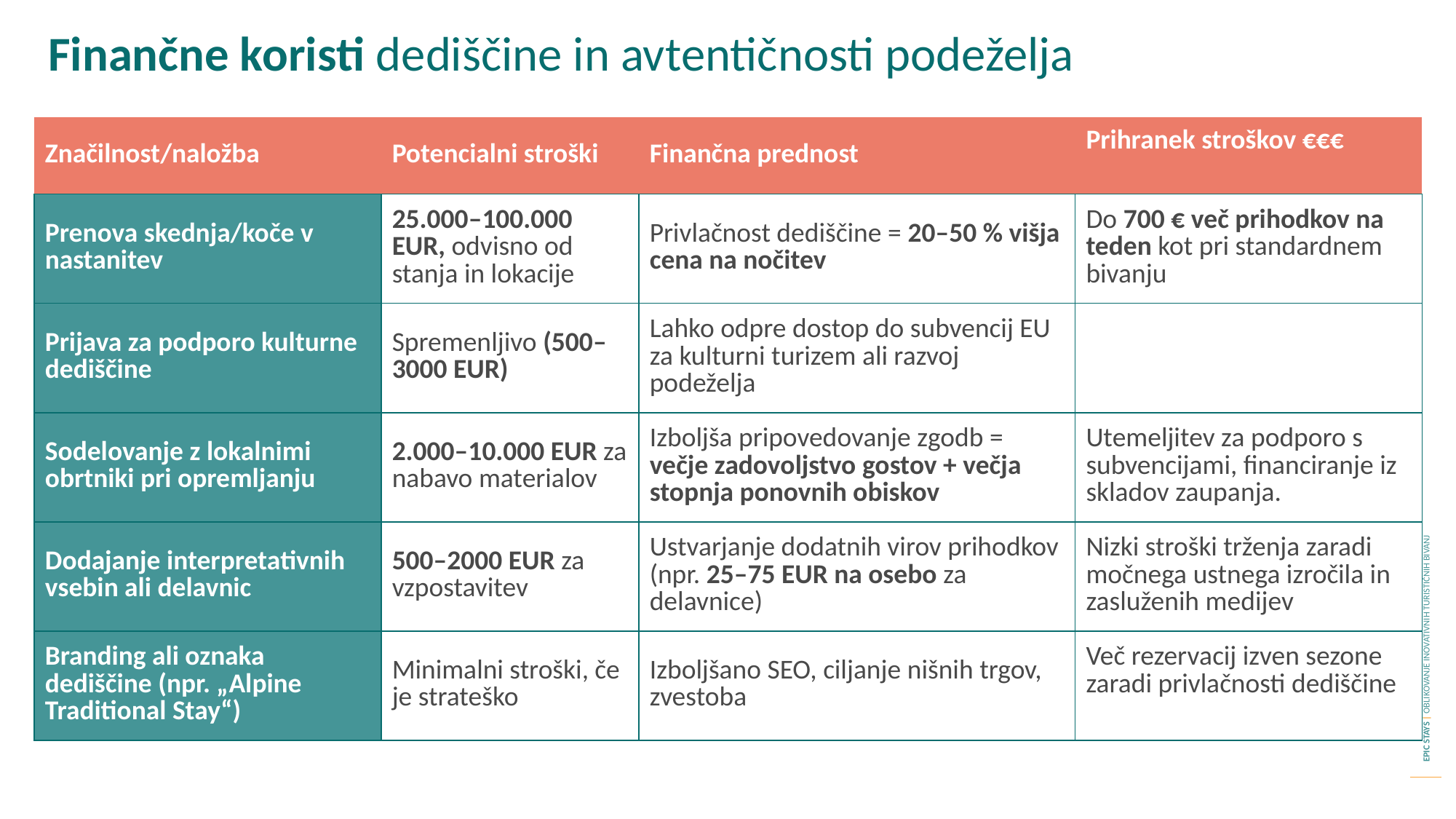

Finančne koristi dediščine in avtentičnosti podeželja
| Značilnost/naložba | Potencialni stroški | Finančna prednost | Prihranek stroškov €€€ |
| --- | --- | --- | --- |
| Prenova skednja/koče v nastanitev | 25.000–100.000 EUR, odvisno od stanja in lokacije | Privlačnost dediščine = 20–50 % višja cena na nočitev | Do 700 € več prihodkov na teden kot pri standardnem bivanju |
| Prijava za podporo kulturne dediščine | Spremenljivo (500–3000 EUR) | Lahko odpre dostop do subvencij EU za kulturni turizem ali razvoj podeželja |  |
| Sodelovanje z lokalnimi obrtniki pri opremljanju | 2.000–10.000 EUR za nabavo materialov | Izboljša pripovedovanje zgodb = večje zadovoljstvo gostov + večja stopnja ponovnih obiskov | Utemeljitev za podporo s subvencijami, financiranje iz skladov zaupanja. |
| Dodajanje interpretativnih vsebin ali delavnic | 500–2000 EUR za vzpostavitev | Ustvarjanje dodatnih virov prihodkov (npr. 25–75 EUR na osebo za delavnice) | Nizki stroški trženja zaradi močnega ustnega izročila in zasluženih medijev |
| Branding ali oznaka dediščine (npr. „Alpine Traditional Stay“) | Minimalni stroški, če je strateško | Izboljšano SEO, ciljanje nišnih trgov, zvestoba | Več rezervacij izven sezone zaradi privlačnosti dediščine |